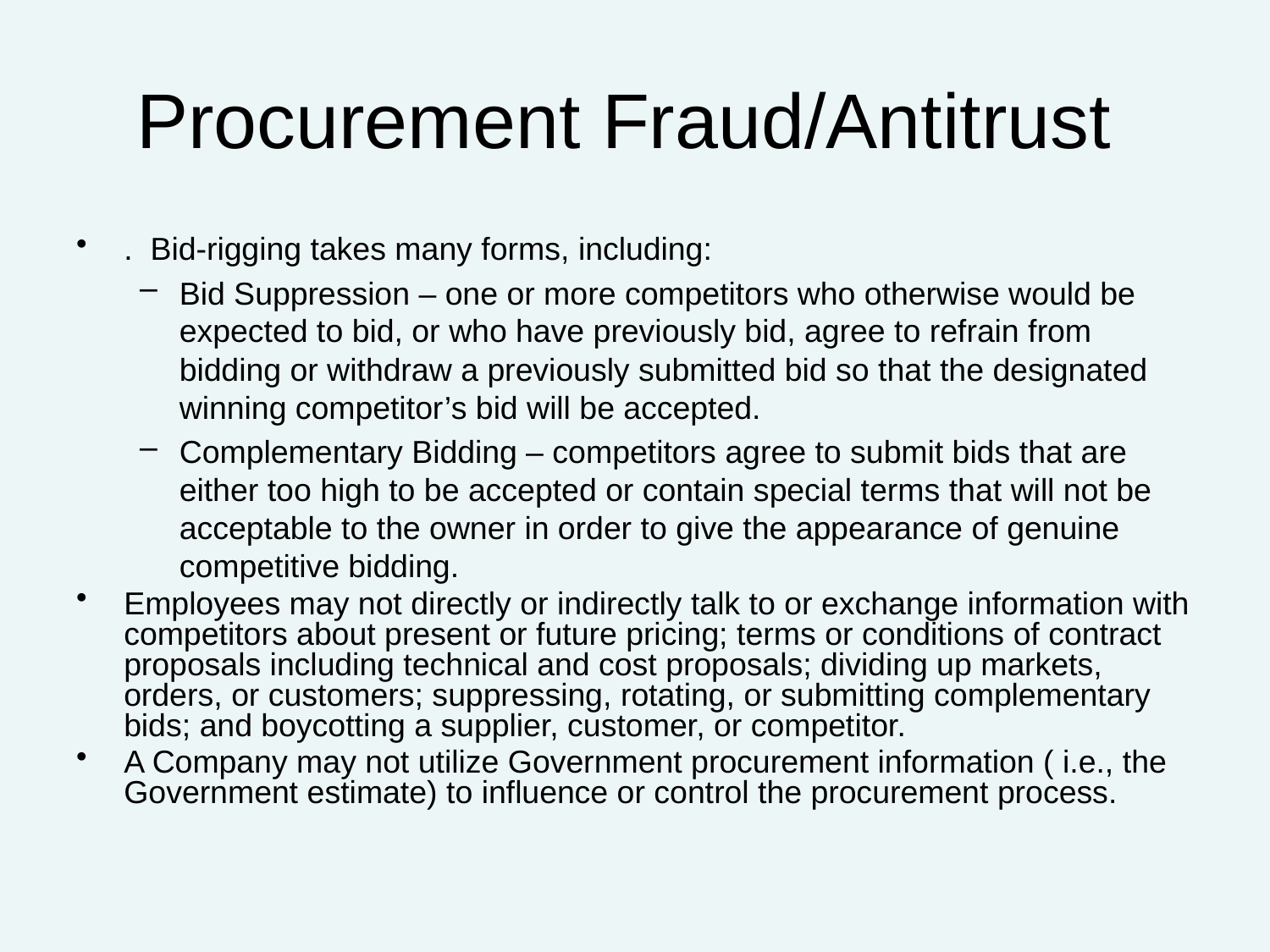

# Procurement Fraud/Antitrust
.  Bid-rigging takes many forms, including:
Bid Suppression – one or more competitors who otherwise would be expected to bid, or who have previously bid, agree to refrain from bidding or withdraw a previously submitted bid so that the designated winning competitor’s bid will be accepted.
Complementary Bidding – competitors agree to submit bids that are either too high to be accepted or contain special terms that will not be acceptable to the owner in order to give the appearance of genuine competitive bidding.
Employees may not directly or indirectly talk to or exchange information with competitors about present or future pricing; terms or conditions of contract proposals including technical and cost proposals; dividing up markets, orders, or customers; suppressing, rotating, or submitting complementary bids; and boycotting a supplier, customer, or competitor.
A Company may not utilize Government procurement information ( i.e., the  Government estimate) to influence or control the procurement process.